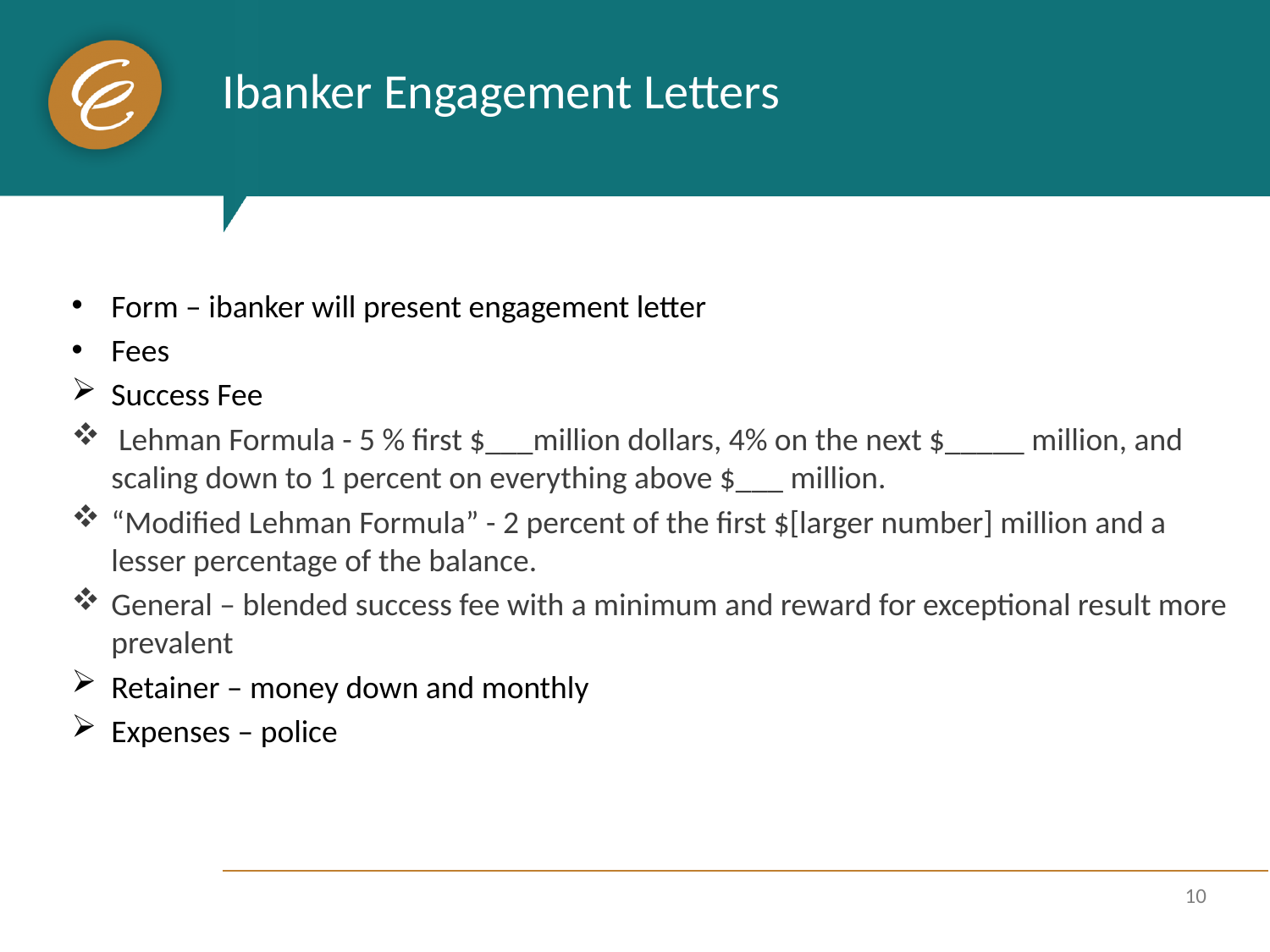

# Ibanker Engagement Letters
Form – ibanker will present engagement letter
Fees
Success Fee
 Lehman Formula - 5 % first $___million dollars, 4% on the next $_____ million, and scaling down to 1 percent on everything above $___ million.
“Modified Lehman Formula” - 2 percent of the first $[larger number] million and a lesser percentage of the balance.
General – blended success fee with a minimum and reward for exceptional result more prevalent
Retainer – money down and monthly
Expenses – police
10